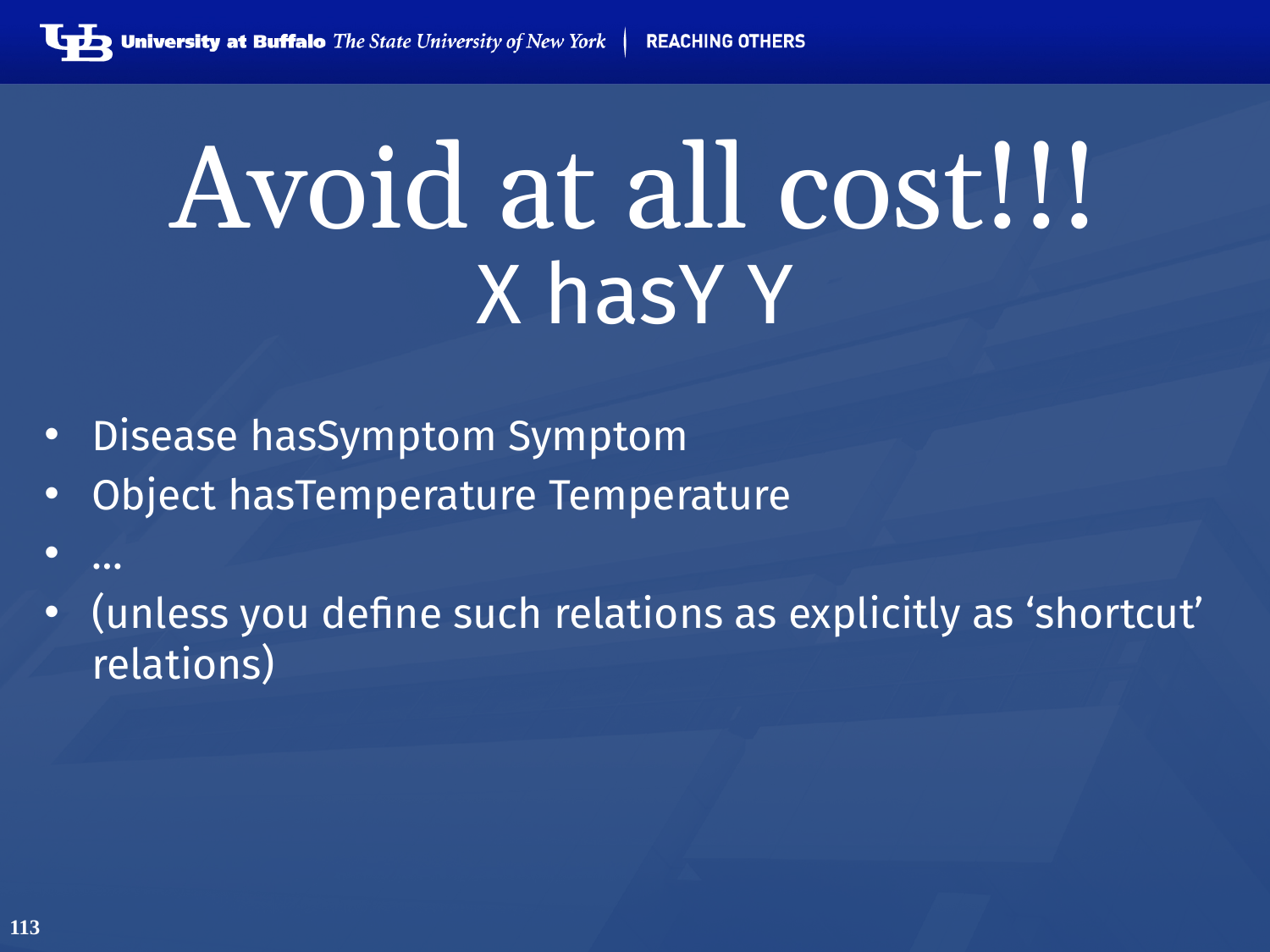

113
# Avoid at all cost!!!
X hasY Y

Disease hasSymptom Symptom
Object hasTemperature Temperature
…
(unless you define such relations as explicitly as ‘shortcut’ relations)